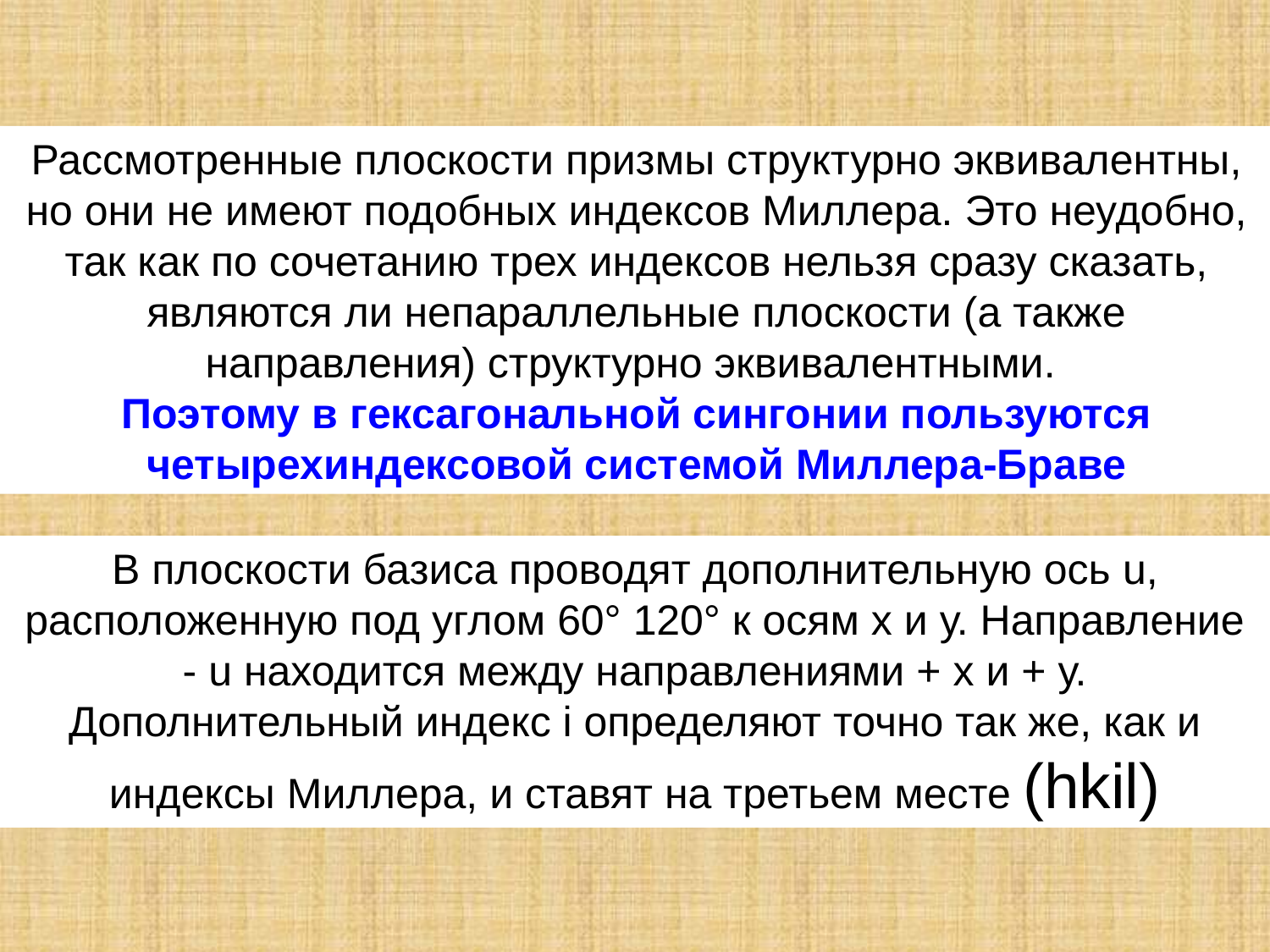

Рассмотренные плоскости призмы структурно эквивалентны, но они не имеют подобных индексов Миллера. Это неудобно, так как по сочетанию трех индексов нельзя сразу сказать, являются ли непараллельные плоскости (а также направления) структурно эквивалентными.
Поэтому в гексагональной сингонии пользуются четырехиндексовой системой Миллера-Браве
В плоскости базиса проводят дополнительную ось u, расположенную под углом 60° 120° к осям х и у. Направление - u находится между направлениями + х и + у. Дополнительный индекс i определяют точно так же, как и индексы Миллера, и ставят на третьем месте (hkil)